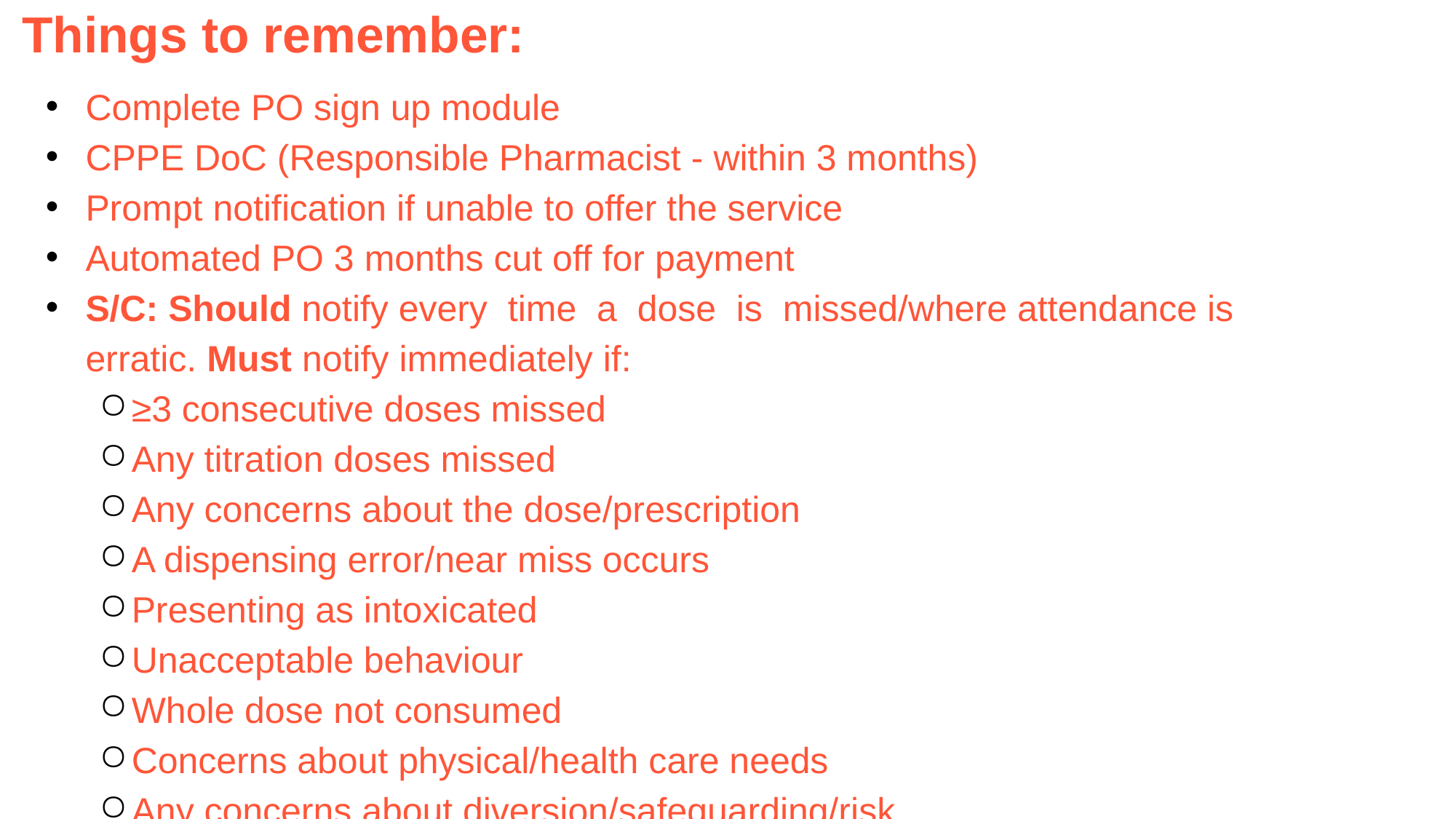

Things to remember:
Complete PO sign up module
CPPE DoC (Responsible Pharmacist - within 3 months)
Prompt notification if unable to offer the service
Automated PO 3 months cut off for payment
S/C: Should notify every  time  a  dose  is  missed/where attendance is erratic. Must notify immediately if:
≥3 consecutive doses missed
Any titration doses missed
Any concerns about the dose/prescription
A dispensing error/near miss occurs
Presenting as intoxicated
Unacceptable behaviour
Whole dose not consumed
Concerns about physical/health care needs
Any concerns about diversion/safeguarding/risk